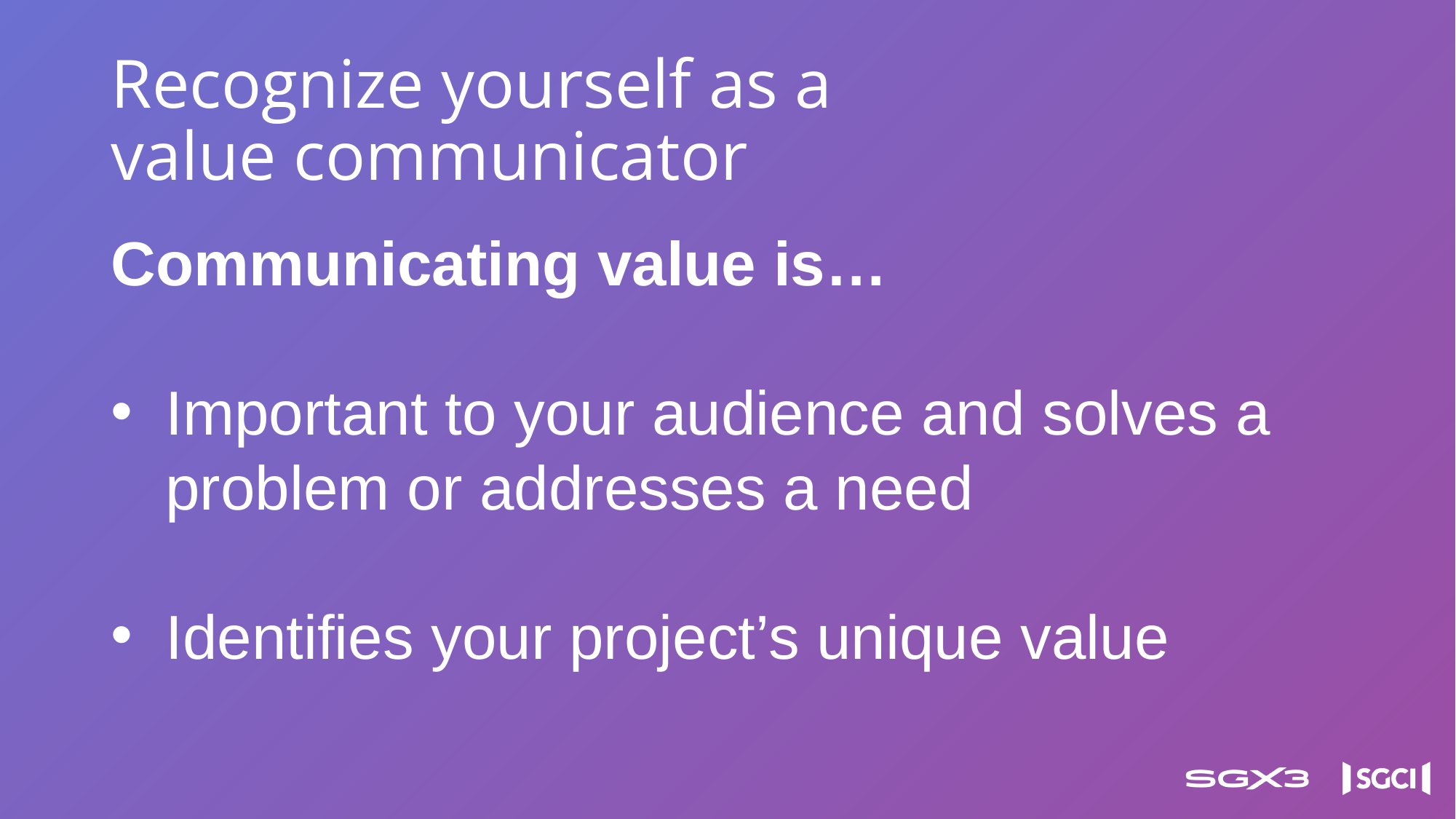

# Recognize yourself as a value communicator
Communicating value is…

Important to your audience and solves a problem or addresses a need

Identifies your project’s unique value